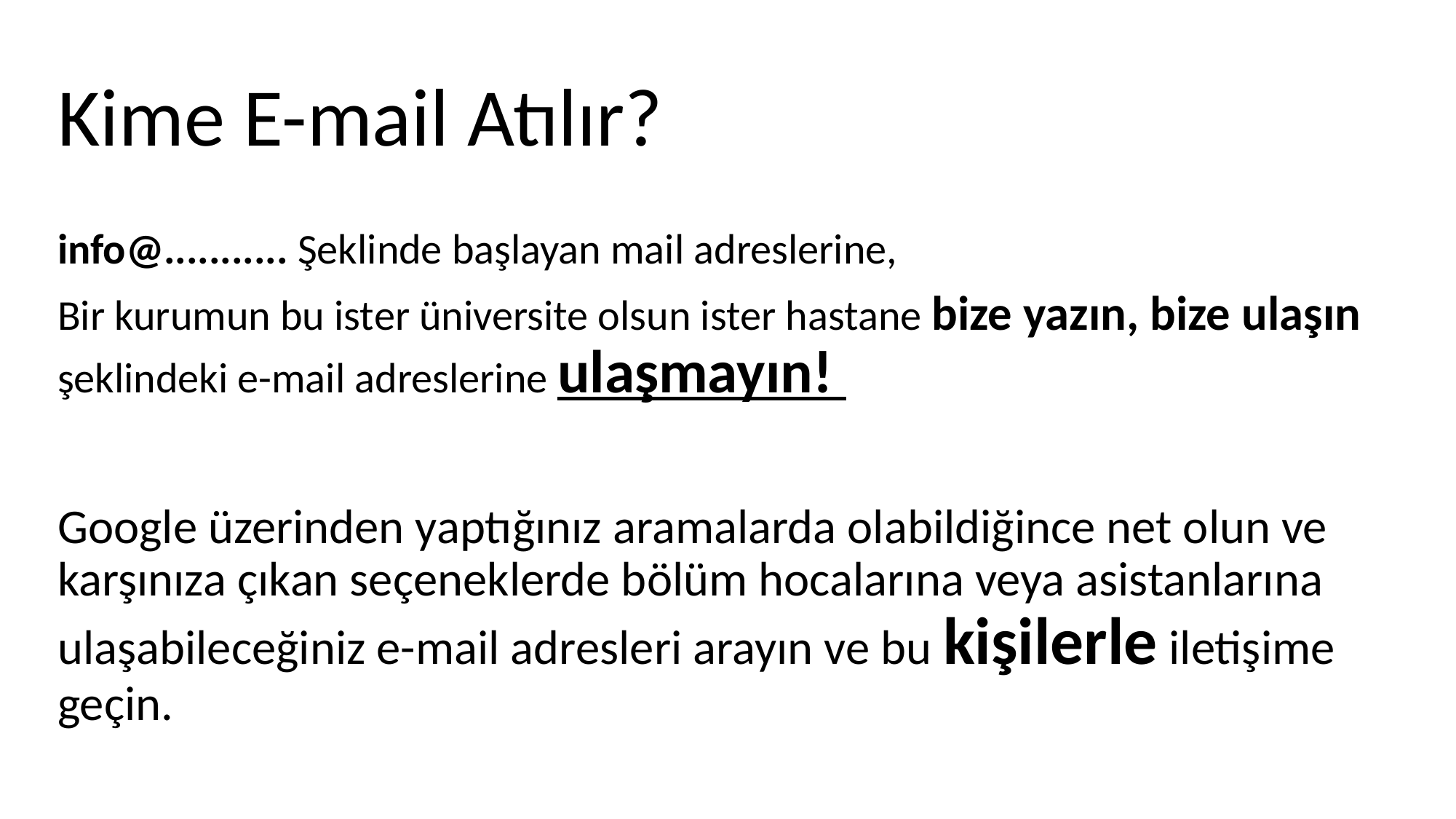

# Kime E-mail Atılır?
info@........... Şeklinde başlayan mail adreslerine,
Bir kurumun bu ister üniversite olsun ister hastane bize yazın, bize ulaşın şeklindeki e-mail adreslerine ulaşmayın!

Google üzerinden yaptığınız aramalarda olabildiğince net olun ve karşınıza çıkan seçeneklerde bölüm hocalarına veya asistanlarına ulaşabileceğiniz e-mail adresleri arayın ve bu kişilerle iletişime geçin.